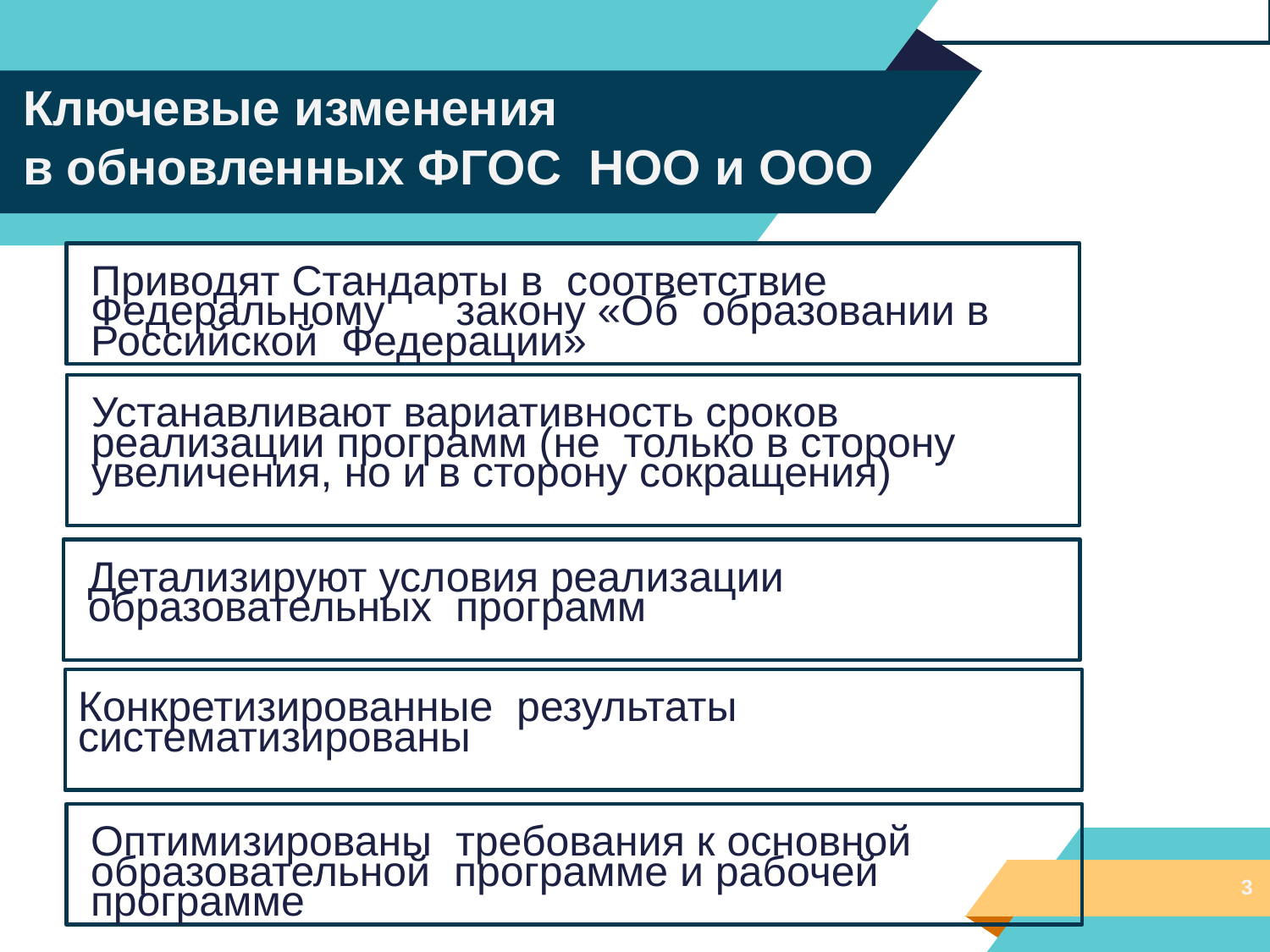

# Ключевые изменения
в обновленных ФГОС  НОО и ООО

Приводят Стандарты в  соответствие  Федеральному      закону «Об  образовании в Российской  Федерации»

Устанавливают вариативность сроков  реализации программ (не  только в сторону увеличения, но и в сторону сокращения)

Детализируют условия реализации  образовательных  программ

Конкретизированные  результаты  систематизированы

Оптимизированы  требования к основной  образовательной  программе и рабочей  программе

3